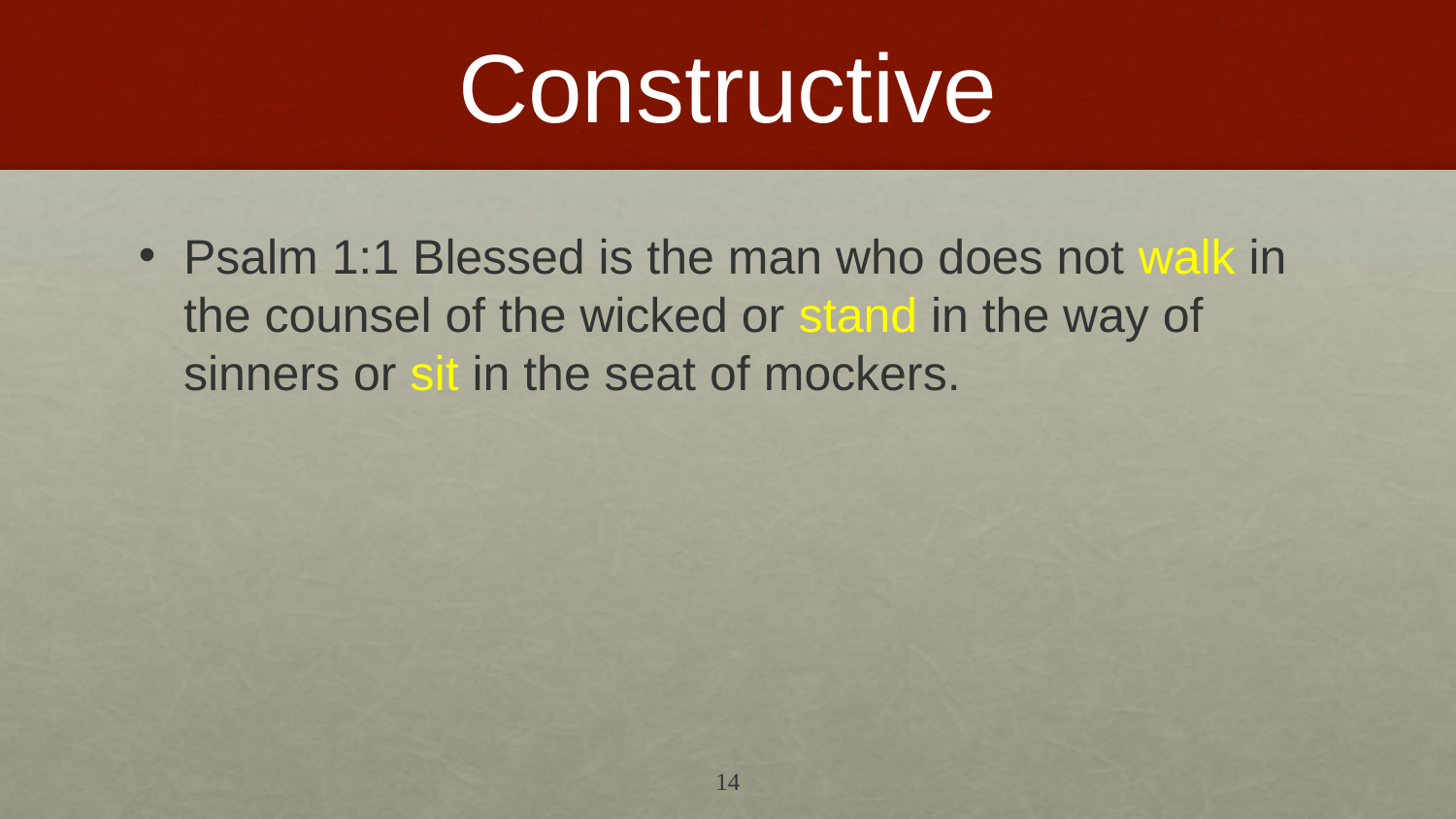

# Constructive
Psalm 1:1 Blessed is the man who does not walk in the counsel of the wicked or stand in the way of sinners or sit in the seat of mockers.
14